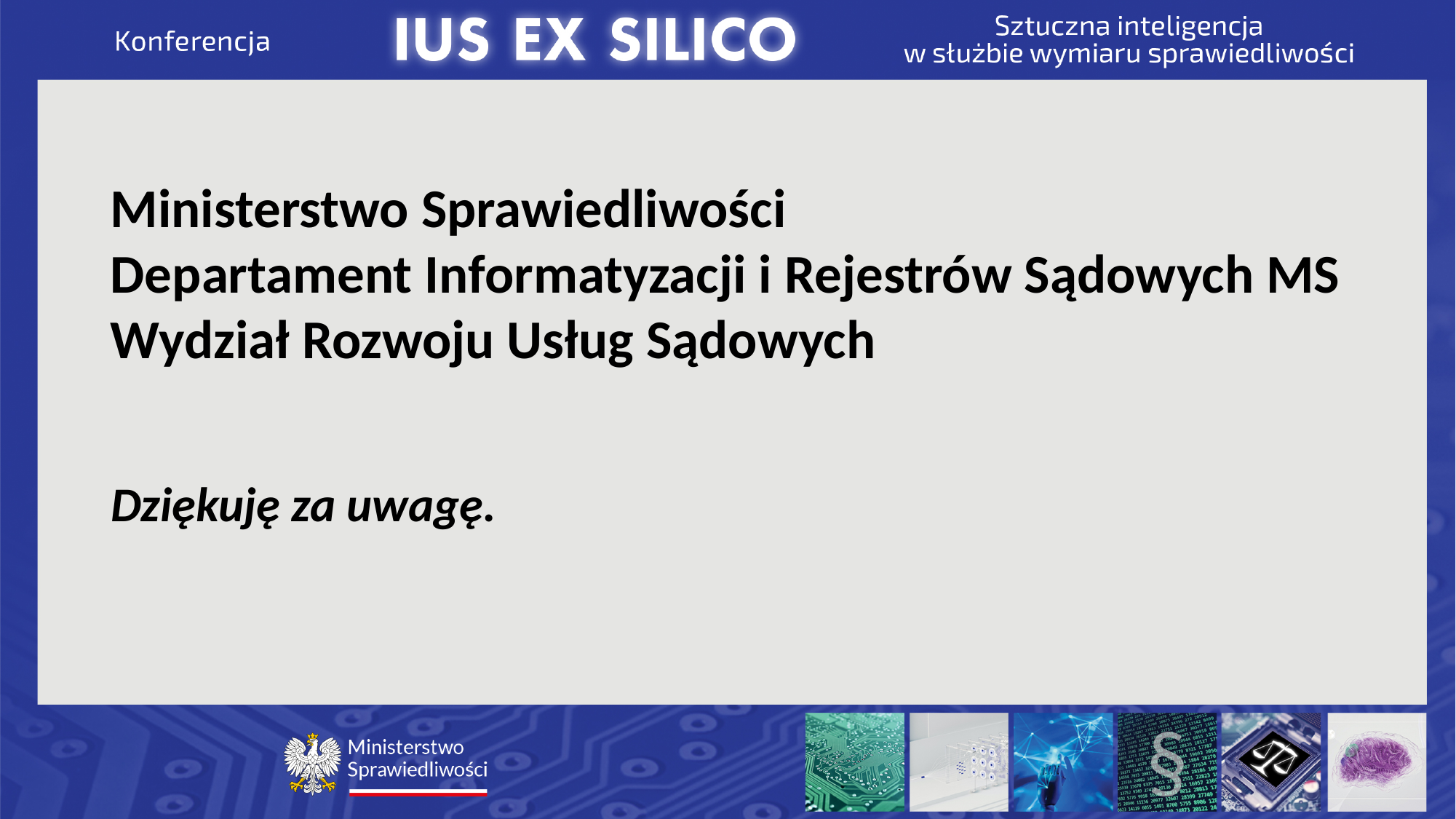

Ministerstwo Sprawiedliwości
Departament Informatyzacji i Rejestrów Sądowych MS
Wydział Rozwoju Usług Sądowych
Dziękuję za uwagę.